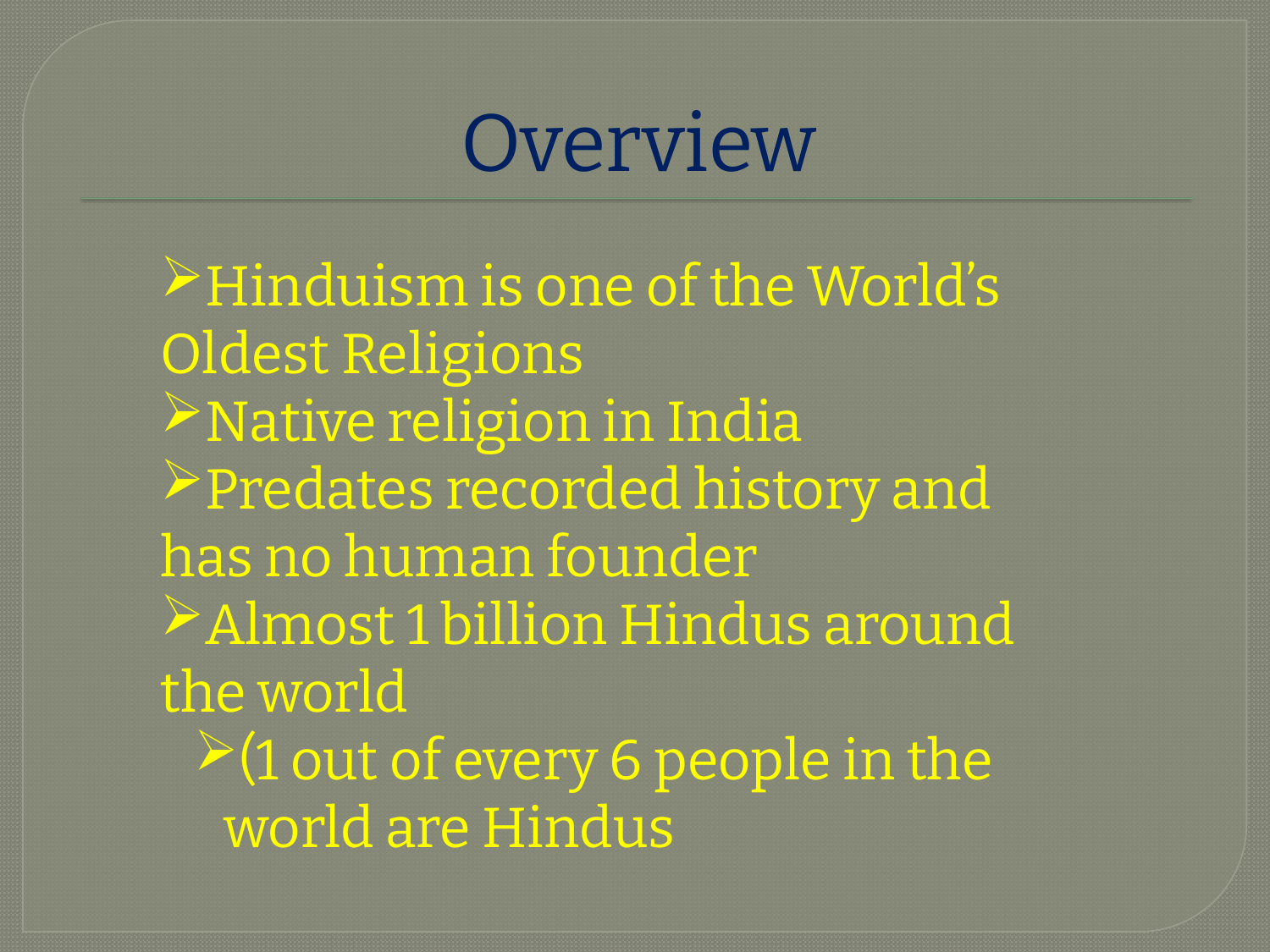

# Overview
Hinduism is one of the World’s Oldest Religions
Native religion in India
Predates recorded history and has no human founder
Almost 1 billion Hindus around the world
(1 out of every 6 people in the world are Hindus